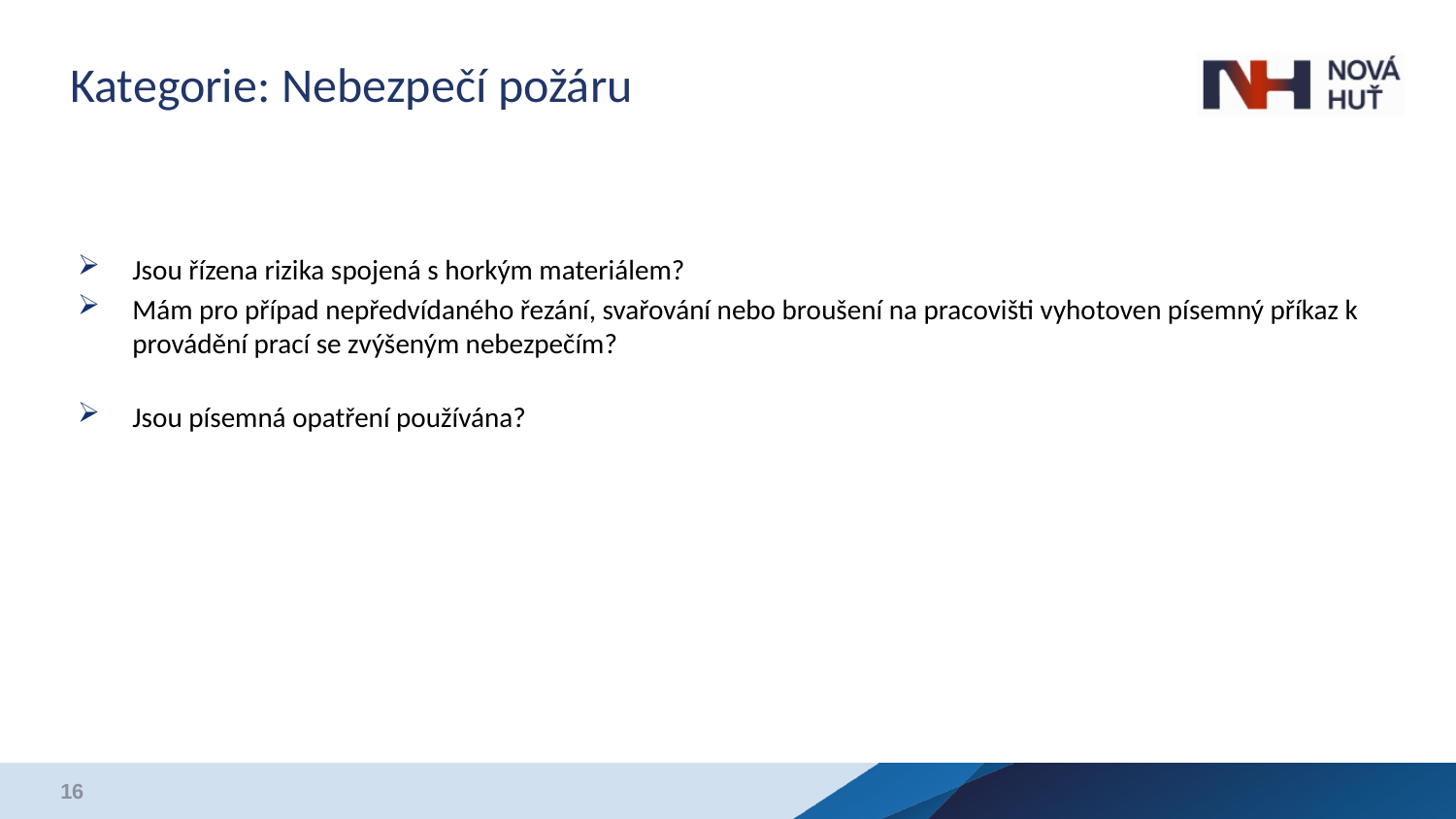

# Kategorie: Nebezpečí požáru
Jsou řízena rizika spojená s horkým materiálem?
Mám pro případ nepředvídaného řezání, svařování nebo broušení na pracovišti vyhotoven písemný příkaz k provádění prací se zvýšeným nebezpečím?
Jsou písemná opatření používána?

16